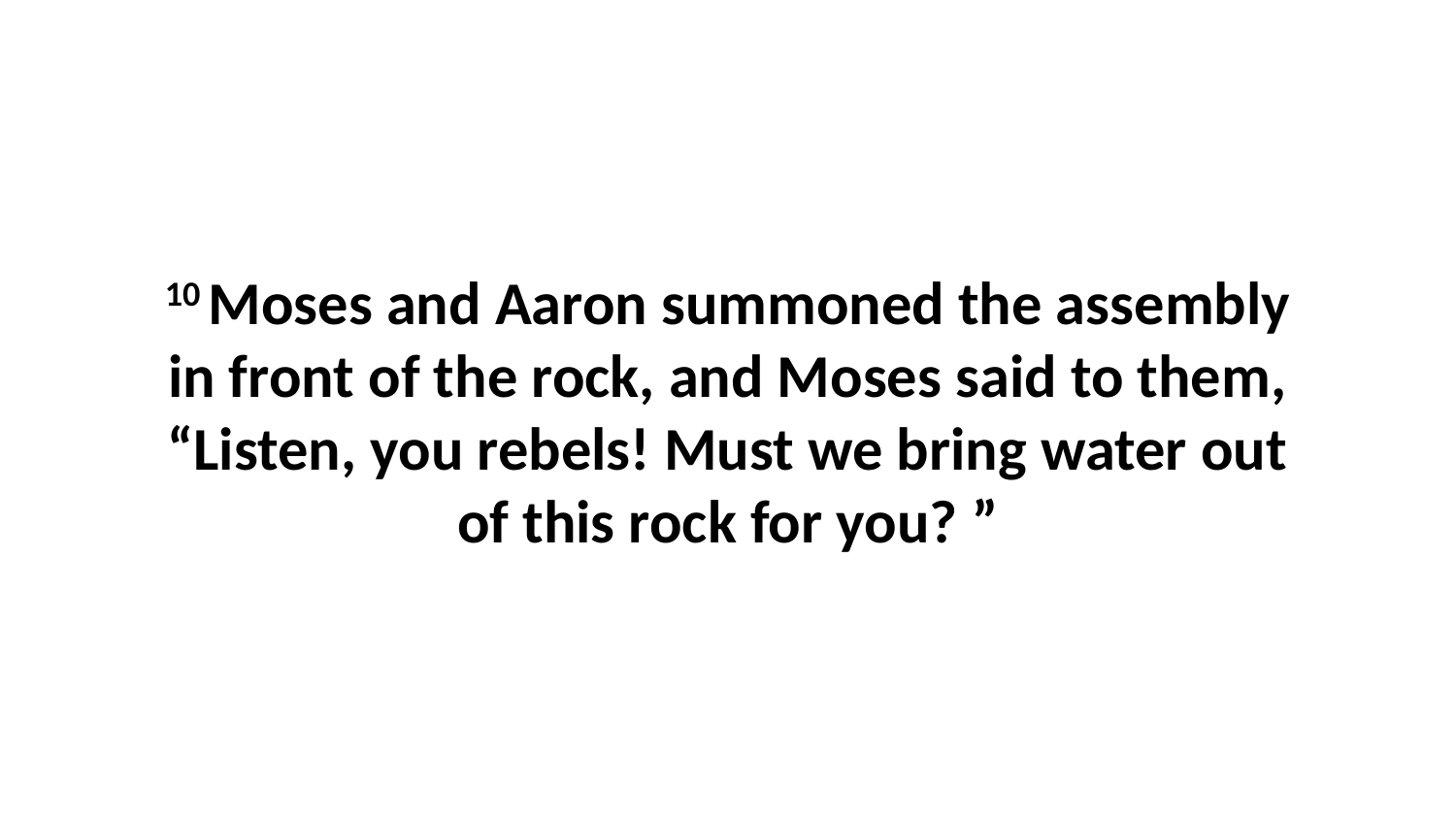

10 Moses and Aaron summoned the assembly in front of the rock, and Moses said to them, “Listen, you rebels! Must we bring water out of this rock for you? ”